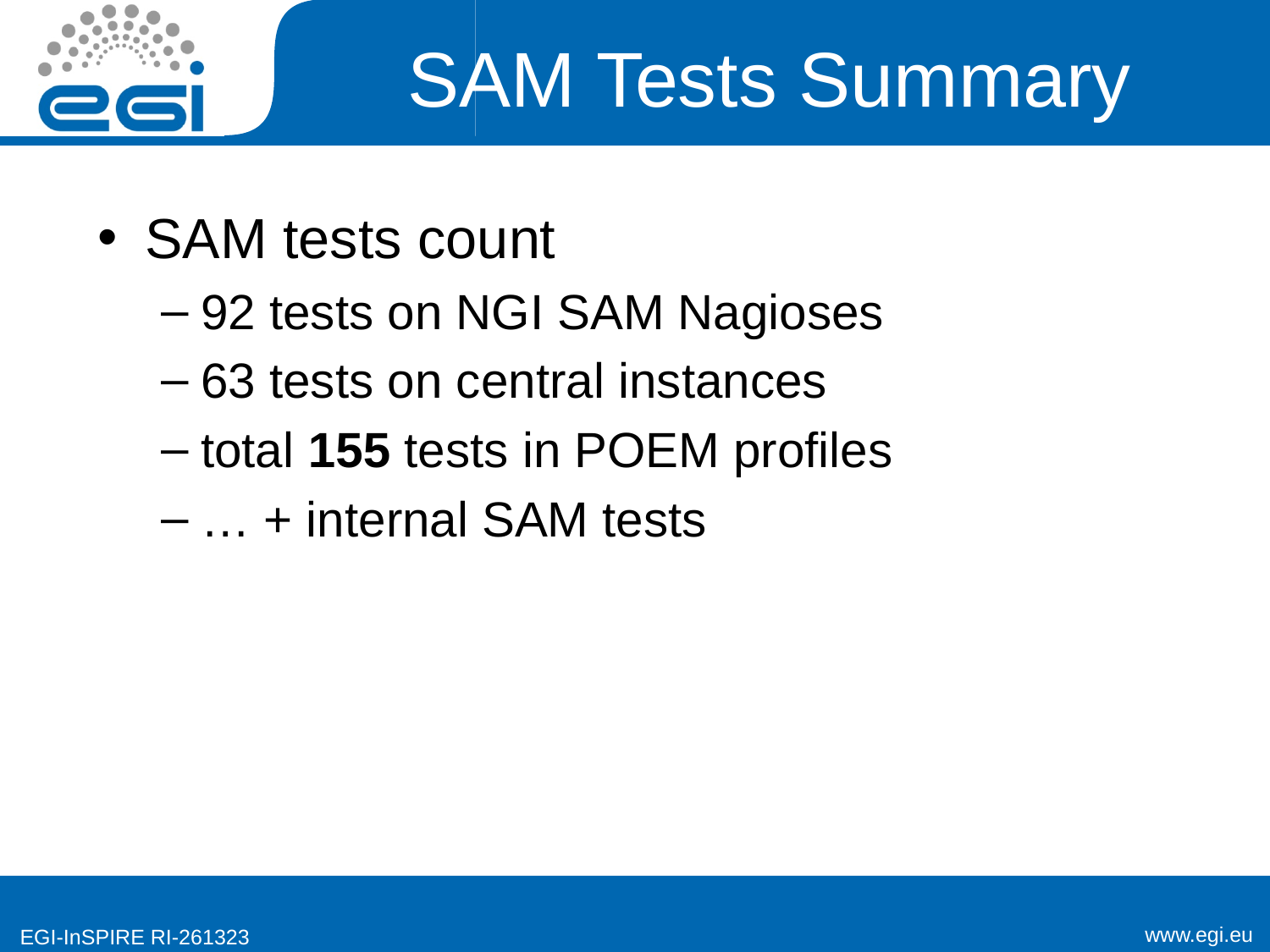

# SAM Tests Summary
SAM tests count
92 tests on NGI SAM Nagioses
63 tests on central instances
total 155 tests in POEM profiles
… + internal SAM tests